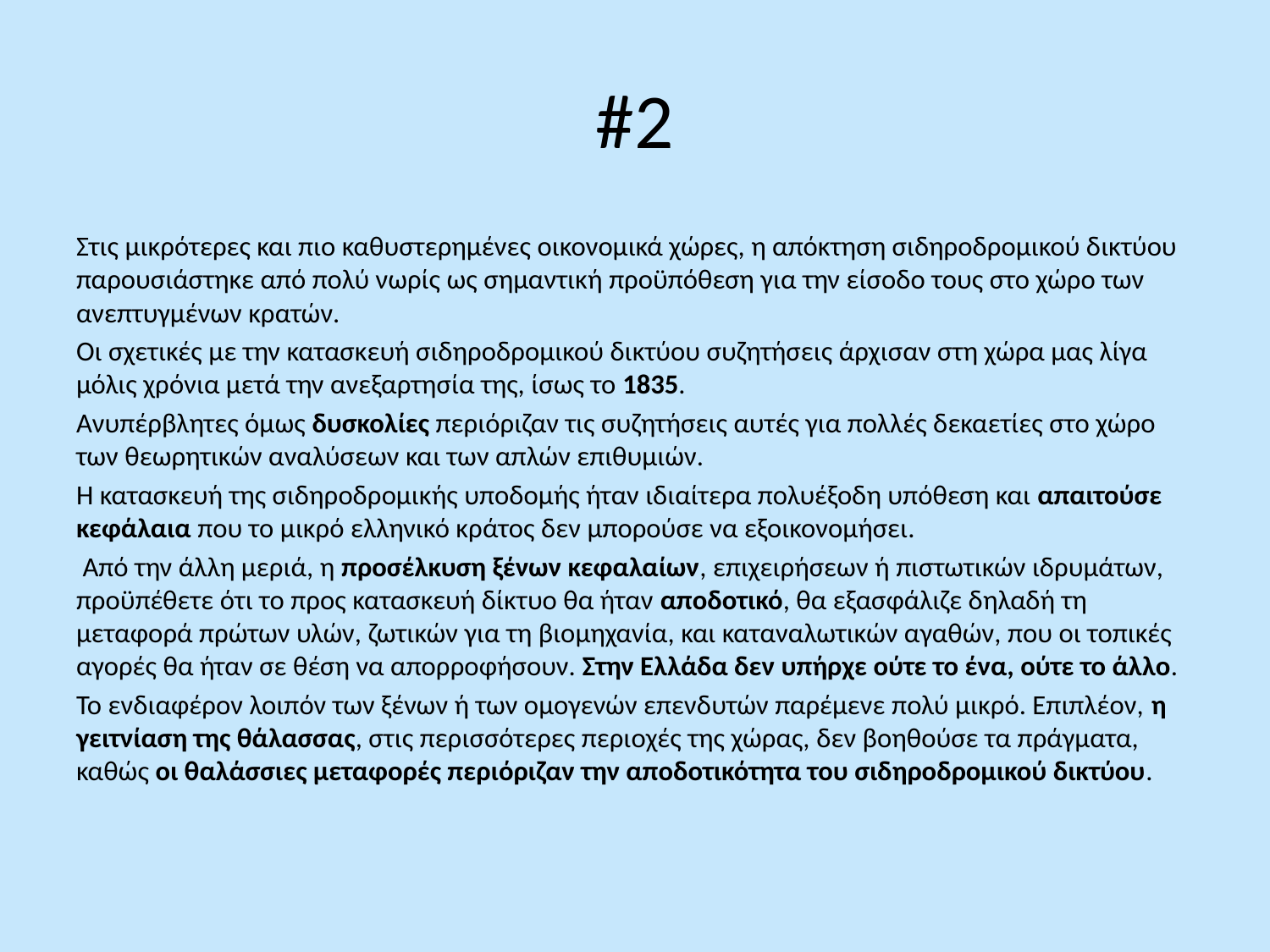

# #2
Στις μικρότερες και πιο καθυστερημένες οικονομικά χώρες, η απόκτηση σιδηροδρομικού δικτύου παρουσιάστηκε από πολύ νωρίς ως σημαντική προϋπόθεση για την είσοδο τους στο χώρο των ανεπτυγμένων κρατών.
Οι σχετικές με την κατασκευή σιδηροδρομικού δικτύου συζητήσεις άρχισαν στη χώρα μας λίγα μόλις χρόνια μετά την ανεξαρτησία της, ίσως το 1835.
Ανυπέρβλητες όμως δυσκολίες περιόριζαν τις συζητήσεις αυτές για πολλές δεκαετίες στο χώρο των θεωρητικών αναλύσεων και των απλών επιθυμιών.
Η κατασκευή της σιδηροδρομικής υποδομής ήταν ιδιαίτερα πολυέξοδη υπόθεση και απαιτούσε κεφάλαια που το μικρό ελληνικό κράτος δεν μπορούσε να εξοικονομήσει.
 Από την άλλη μεριά, η προσέλκυση ξένων κεφαλαίων, επιχειρήσεων ή πιστωτικών ιδρυμάτων, προϋπέθετε ότι το προς κατασκευή δίκτυο θα ήταν αποδοτικό, θα εξασφάλιζε δηλαδή τη μεταφορά πρώτων υλών, ζωτικών για τη βιομηχανία, και καταναλωτικών αγαθών, που οι τοπικές αγορές θα ήταν σε θέση να απορροφήσουν. Στην Ελλάδα δεν υπήρχε ούτε το ένα, ούτε το άλλο.
Το ενδιαφέρον λοιπόν των ξένων ή των ομογενών επενδυτών παρέμενε πολύ μικρό. Επιπλέον, η γειτνίαση της θάλασσας, στις περισσότερες περιοχές της χώρας, δεν βοηθούσε τα πράγματα, καθώς οι θαλάσσιες μεταφορές περιόριζαν την αποδοτικότητα του σιδηροδρομικού δικτύου.